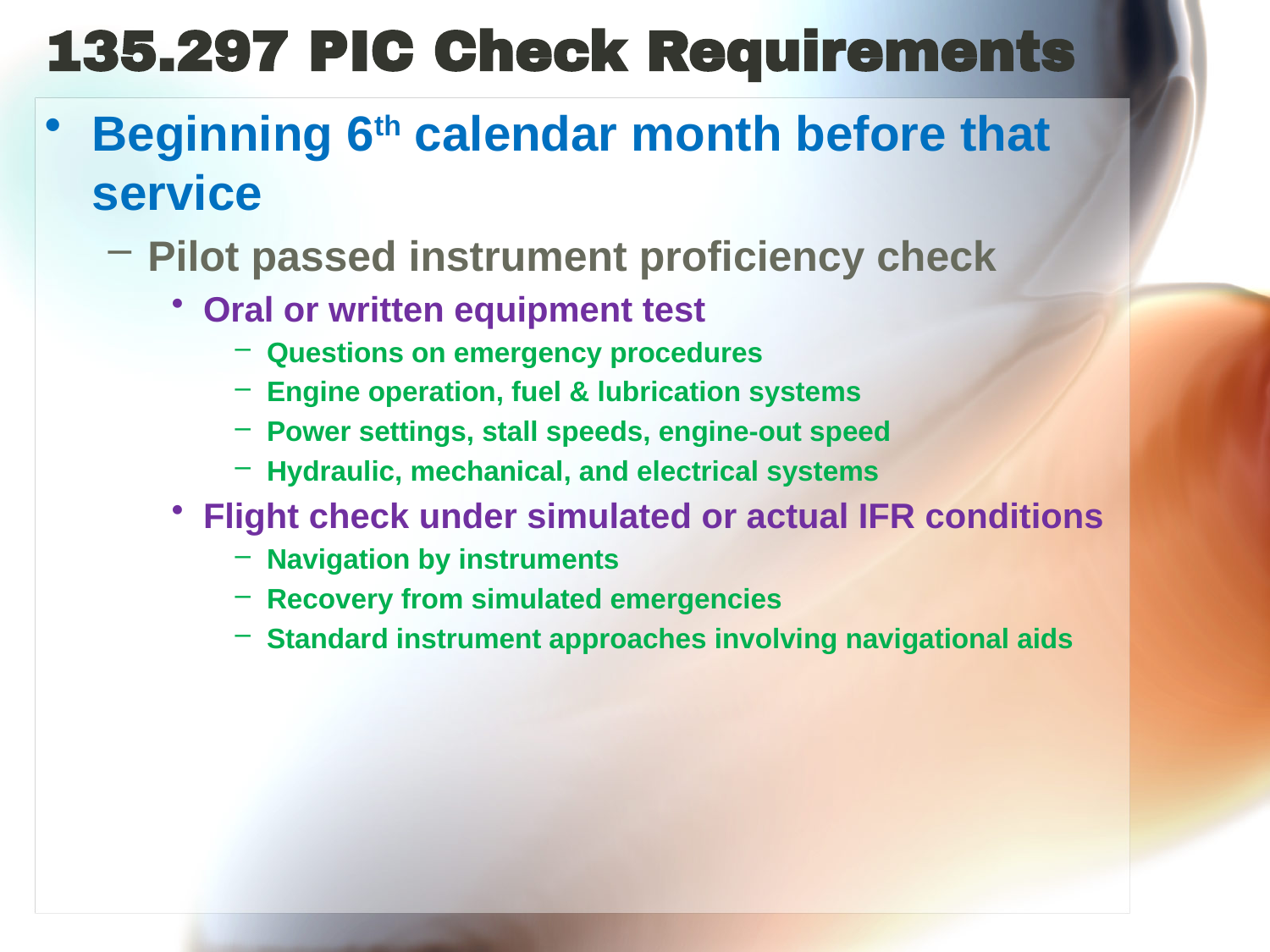

# 135.297 PIC Check Requirements
Beginning 6th calendar month before that service
Pilot passed instrument proficiency check
Oral or written equipment test
Questions on emergency procedures
Engine operation, fuel & lubrication systems
Power settings, stall speeds, engine-out speed
Hydraulic, mechanical, and electrical systems
Flight check under simulated or actual IFR conditions
Navigation by instruments
Recovery from simulated emergencies
Standard instrument approaches involving navigational aids